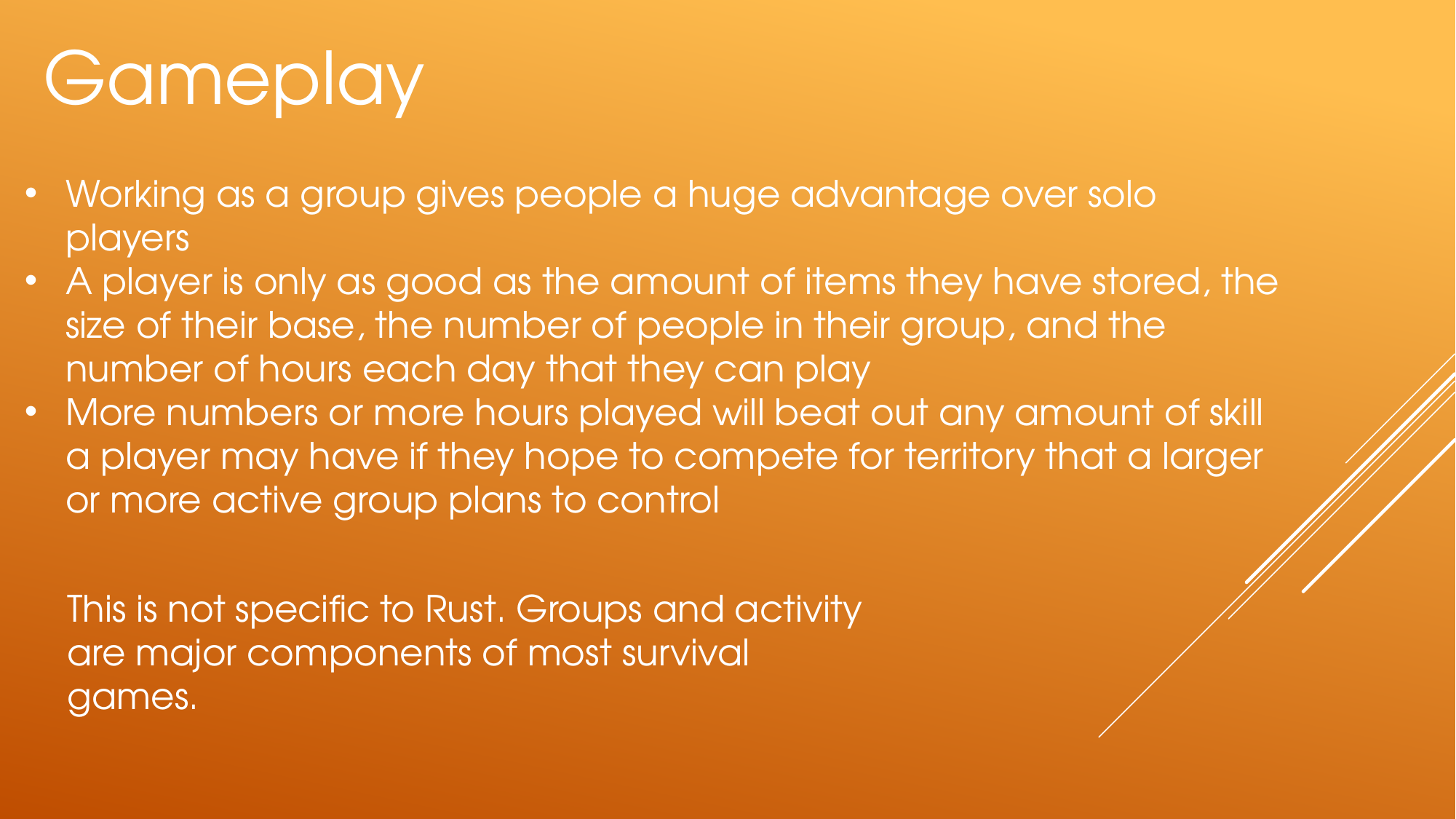

Gameplay
Working as a group gives people a huge advantage over solo players
A player is only as good as the amount of items they have stored, the size of their base, the number of people in their group, and the number of hours each day that they can play
More numbers or more hours played will beat out any amount of skill a player may have if they hope to compete for territory that a larger or more active group plans to control

This is not specific to Rust. Groups and activity are major components of most survival games.